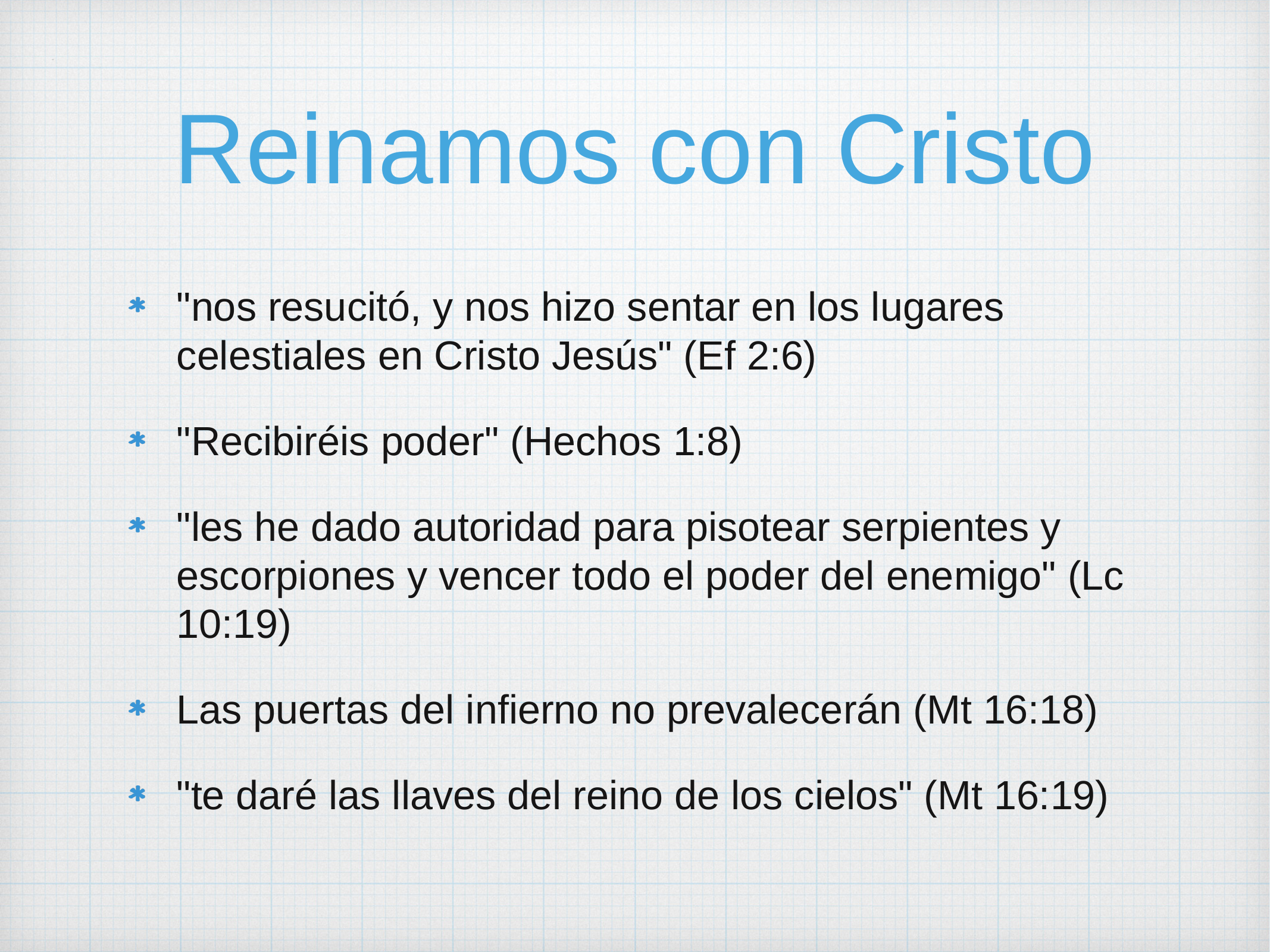

# Reinamos con Cristo
"nos resucitó, y nos hizo sentar en los lugares celestiales en Cristo Jesús" (Ef 2:6)
"Recibiréis poder" (Hechos 1:8)
"les he dado autoridad para pisotear serpientes y escorpiones y vencer todo el poder del enemigo" (Lc 10:19)
Las puertas del infierno no prevalecerán (Mt 16:18)
"te daré las llaves del reino de los cielos" (Mt 16:19)